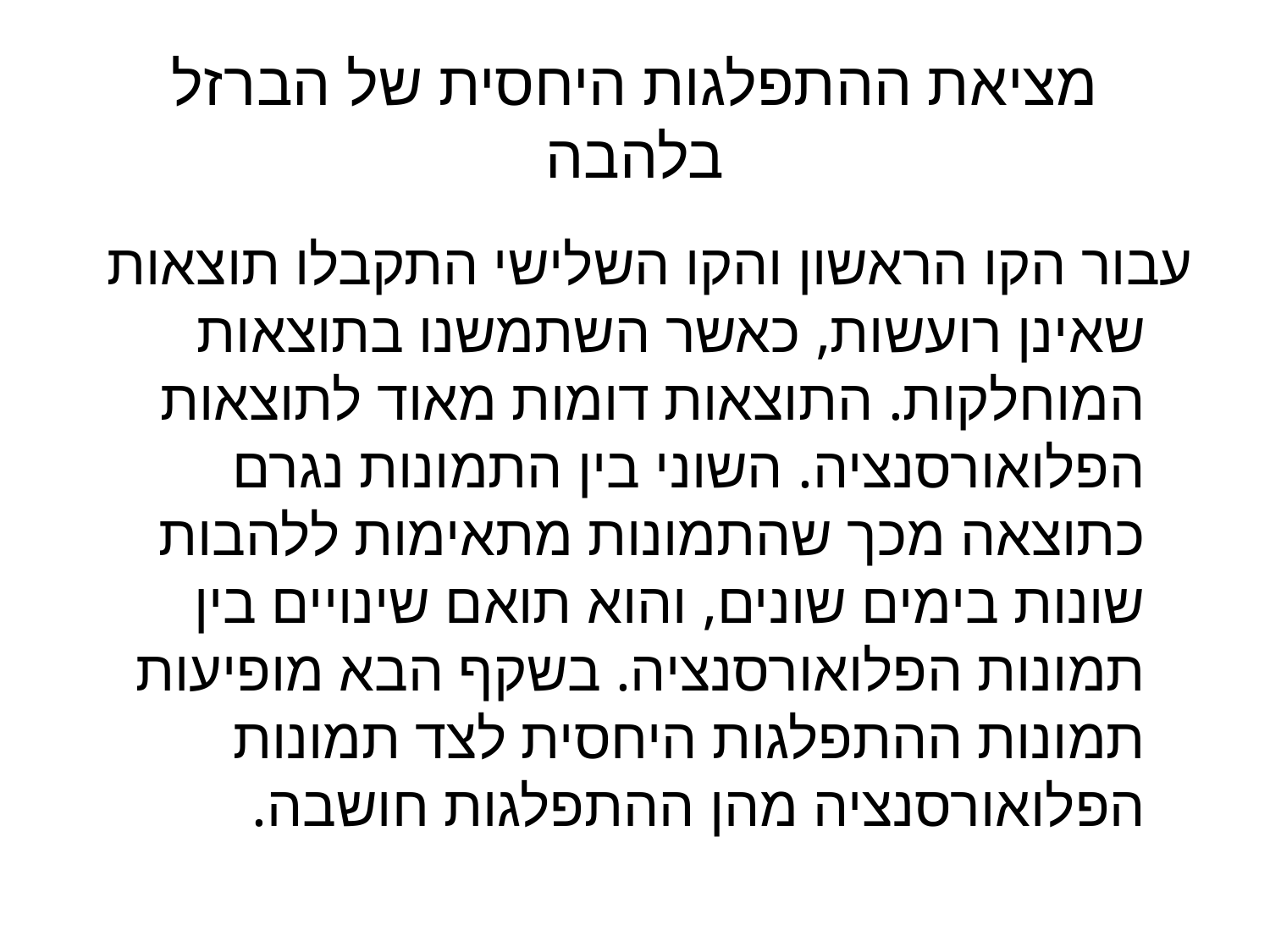

# מציאת ההתפלגות היחסית של הברזל בלהבה
	עבור הקו הראשון והקו השלישי התקבלו תוצאות שאינן רועשות, כאשר השתמשנו בתוצאות המוחלקות. התוצאות דומות מאוד לתוצאות הפלואורסנציה. השוני בין התמונות נגרם כתוצאה מכך שהתמונות מתאימות ללהבות שונות בימים שונים, והוא תואם שינויים בין תמונות הפלואורסנציה. בשקף הבא מופיעות תמונות ההתפלגות היחסית לצד תמונות הפלואורסנציה מהן ההתפלגות חושבה.